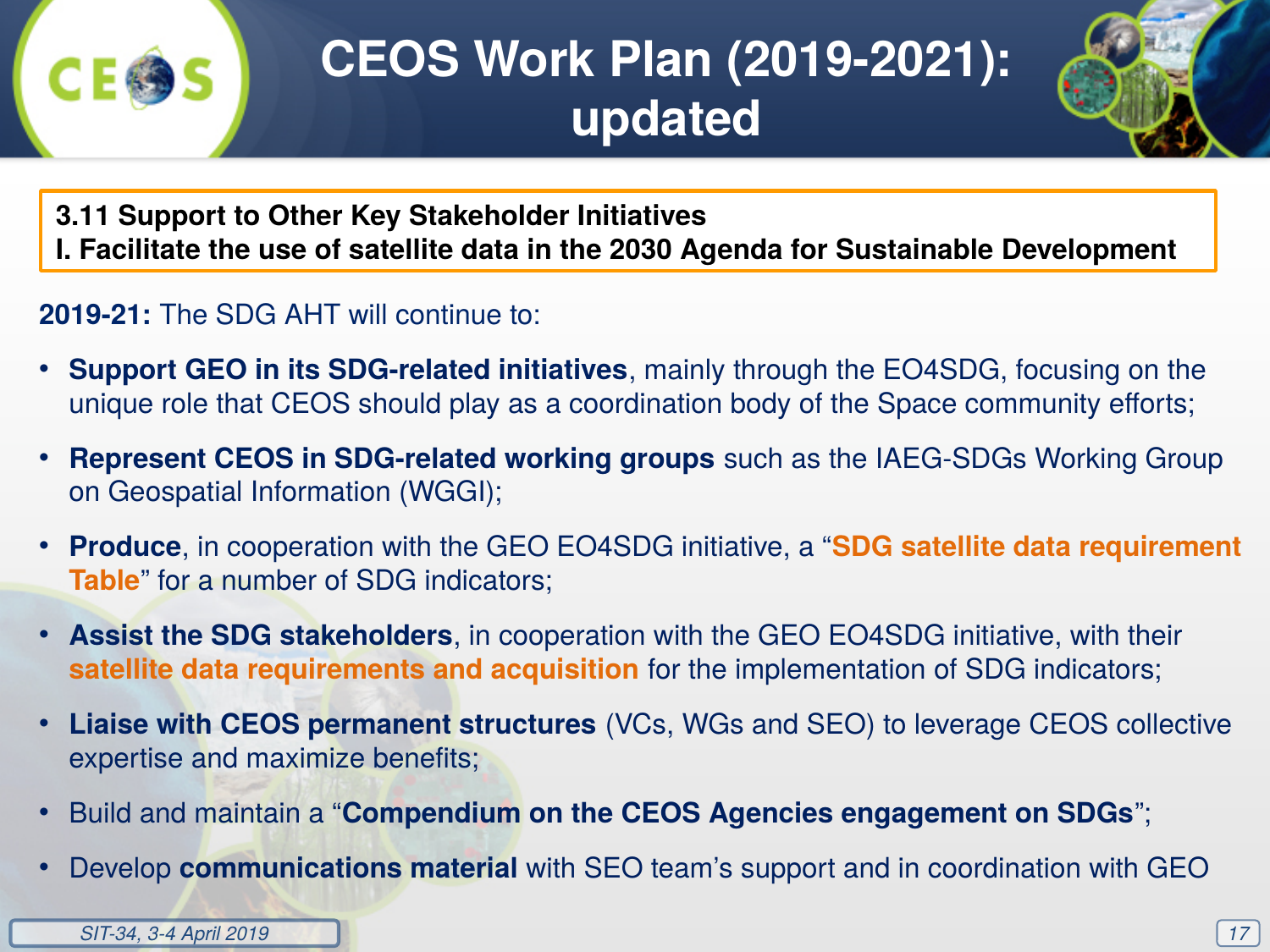

CEOS Work Plan (2019-2021): updated

3.11 Support to Other Key Stakeholder Initiatives
I. Facilitate the use of satellite data in the 2030 Agenda for Sustainable Development
2019-21: The SDG AHT will continue to:
Support GEO in its SDG-related initiatives, mainly through the EO4SDG, focusing on the unique role that CEOS should play as a coordination body of the Space community efforts;
Represent CEOS in SDG-related working groups such as the IAEG-SDGs Working Group on Geospatial Information (WGGI);
Produce, in cooperation with the GEO EO4SDG initiative, a “SDG satellite data requirement Table” for a number of SDG indicators;
Assist the SDG stakeholders, in cooperation with the GEO EO4SDG initiative, with their satellite data requirements and acquisition for the implementation of SDG indicators;
Liaise with CEOS permanent structures (VCs, WGs and SEO) to leverage CEOS collective expertise and maximize benefits;
Build and maintain a “Compendium on the CEOS Agencies engagement on SDGs”;
Develop communications material with SEO team’s support and in coordination with GEO

17